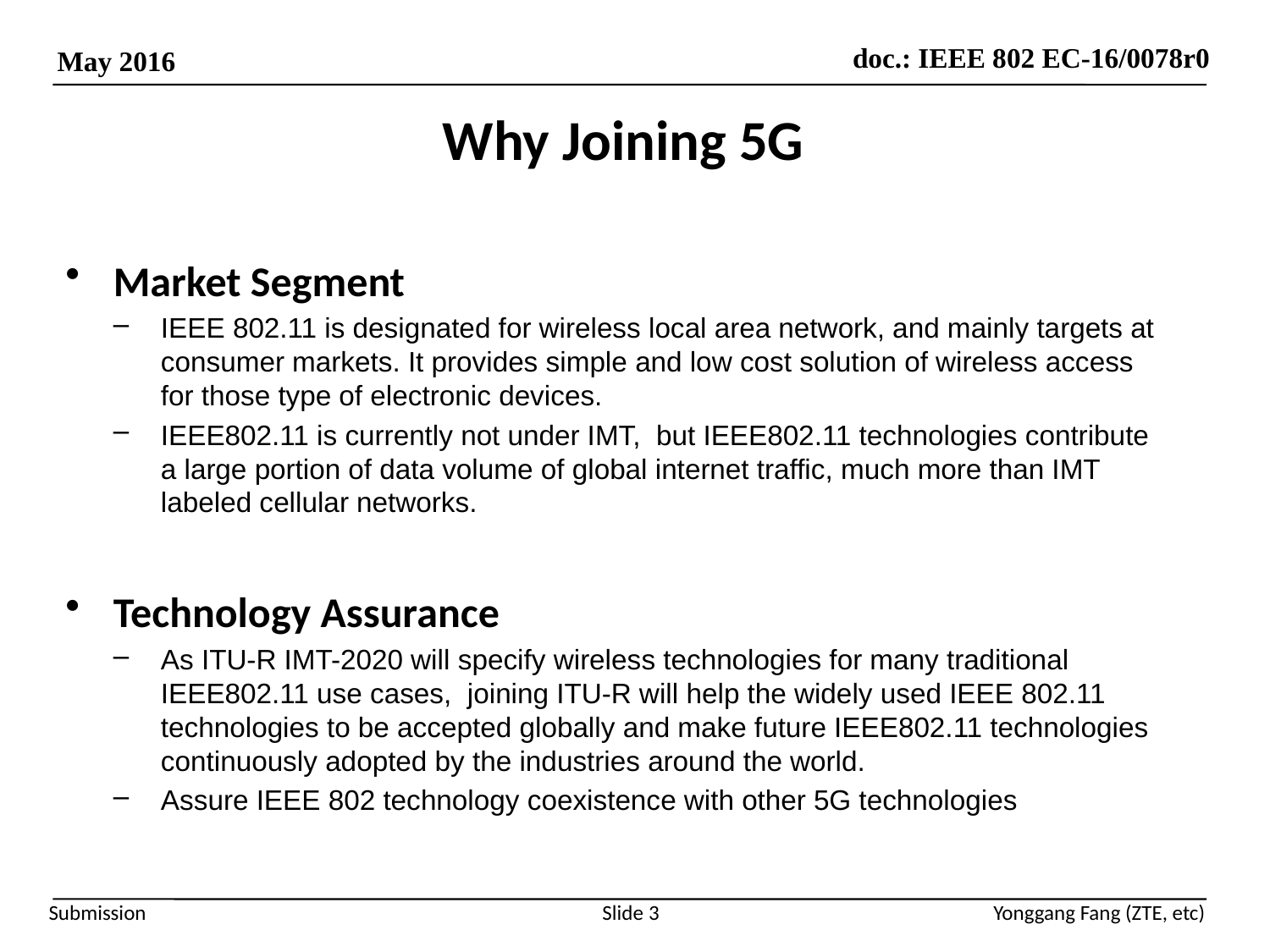

# Why Joining 5G
Market Segment
IEEE 802.11 is designated for wireless local area network, and mainly targets at consumer markets. It provides simple and low cost solution of wireless access for those type of electronic devices.
IEEE802.11 is currently not under IMT,  but IEEE802.11 technologies contribute a large portion of data volume of global internet traffic, much more than IMT labeled cellular networks.

Technology Assurance
As ITU-R IMT-2020 will specify wireless technologies for many traditional IEEE802.11 use cases,  joining ITU-R will help the widely used IEEE 802.11 technologies to be accepted globally and make future IEEE802.11 technologies continuously adopted by the industries around the world.
Assure IEEE 802 technology coexistence with other 5G technologies
Slide 3